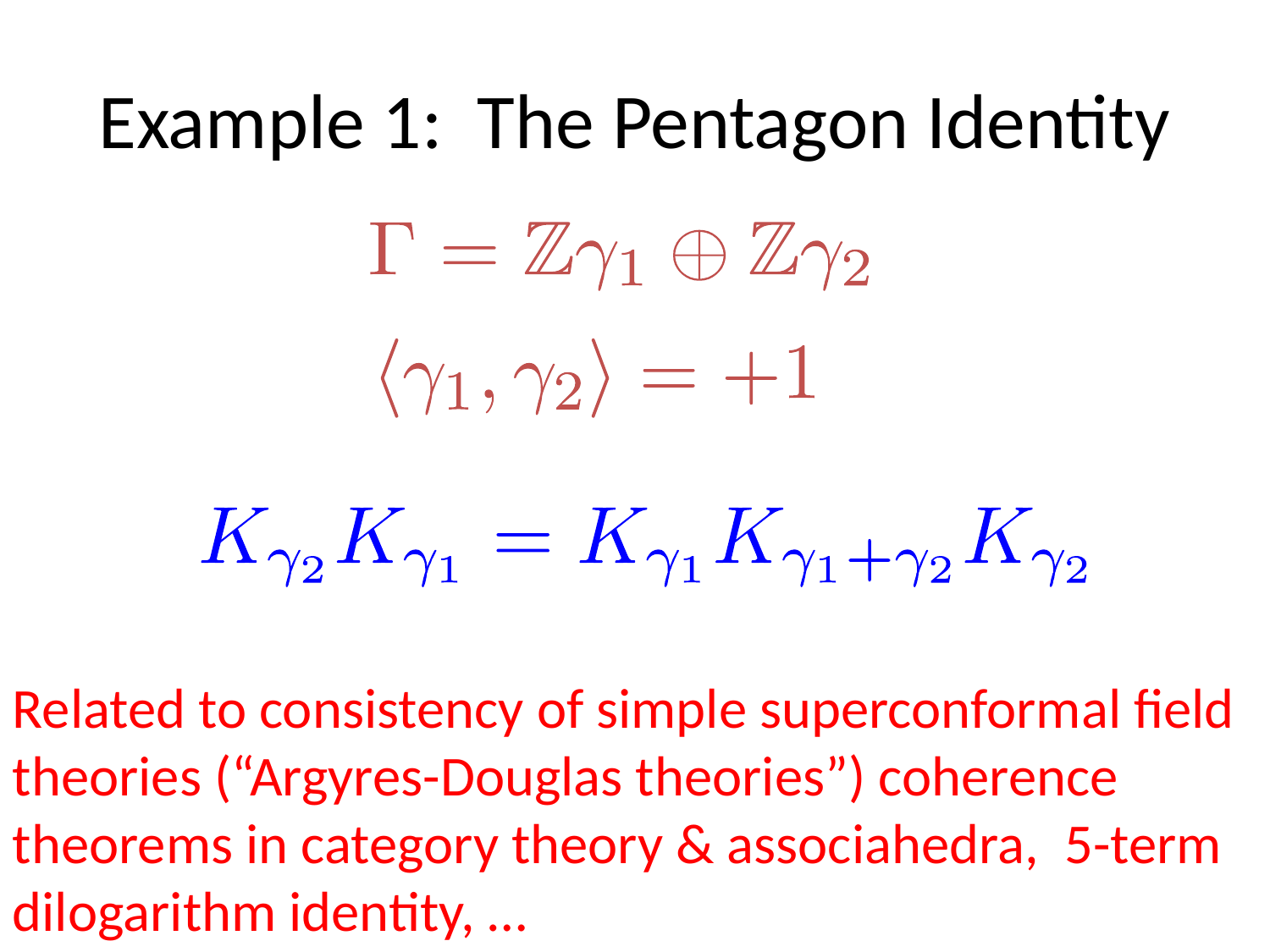

# Example 1:  The Pentagon Identity

Related to consistency of simple superconformal field theories (“Argyres-Douglas theories”) coherence theorems in category theory & associahedra,  5-term dilogarithm identity, …